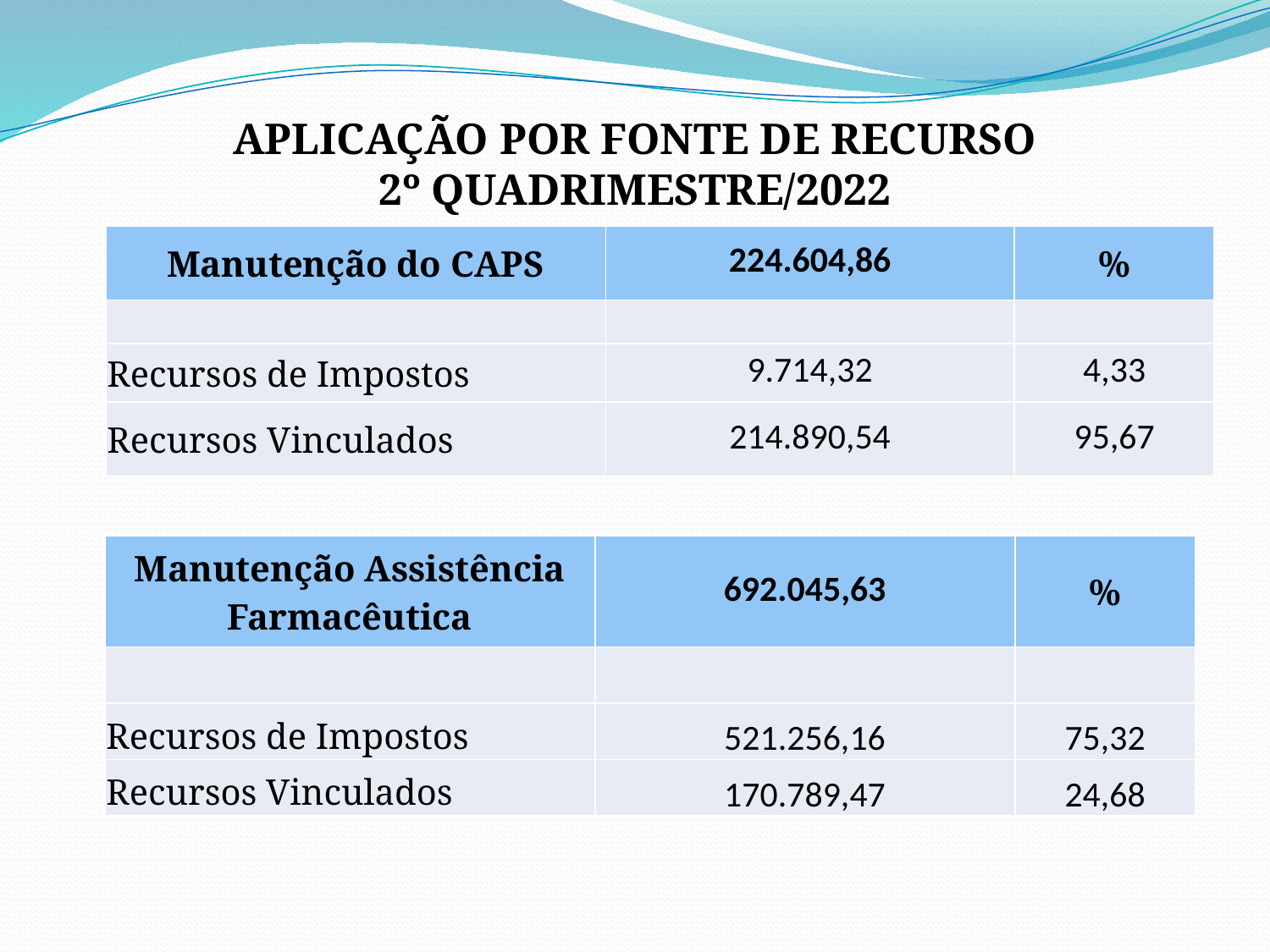

aplicação POR FONTE DE RECURSO
2º quadrimestre/2022
| Manutenção do CAPS | 224.604,86 | % |
| --- | --- | --- |
|  |  |  |
| Recursos de Impostos | 9.714,32 | 4,33 |
| Recursos Vinculados | 214.890,54 | 95,67 |
| Manutenção Assistência Farmacêutica | 692.045,63 | % |
| --- | --- | --- |
|  |  |  |
| Recursos de Impostos | 521.256,16 | 75,32 |
| Recursos Vinculados | 170.789,47 | 24,68 |